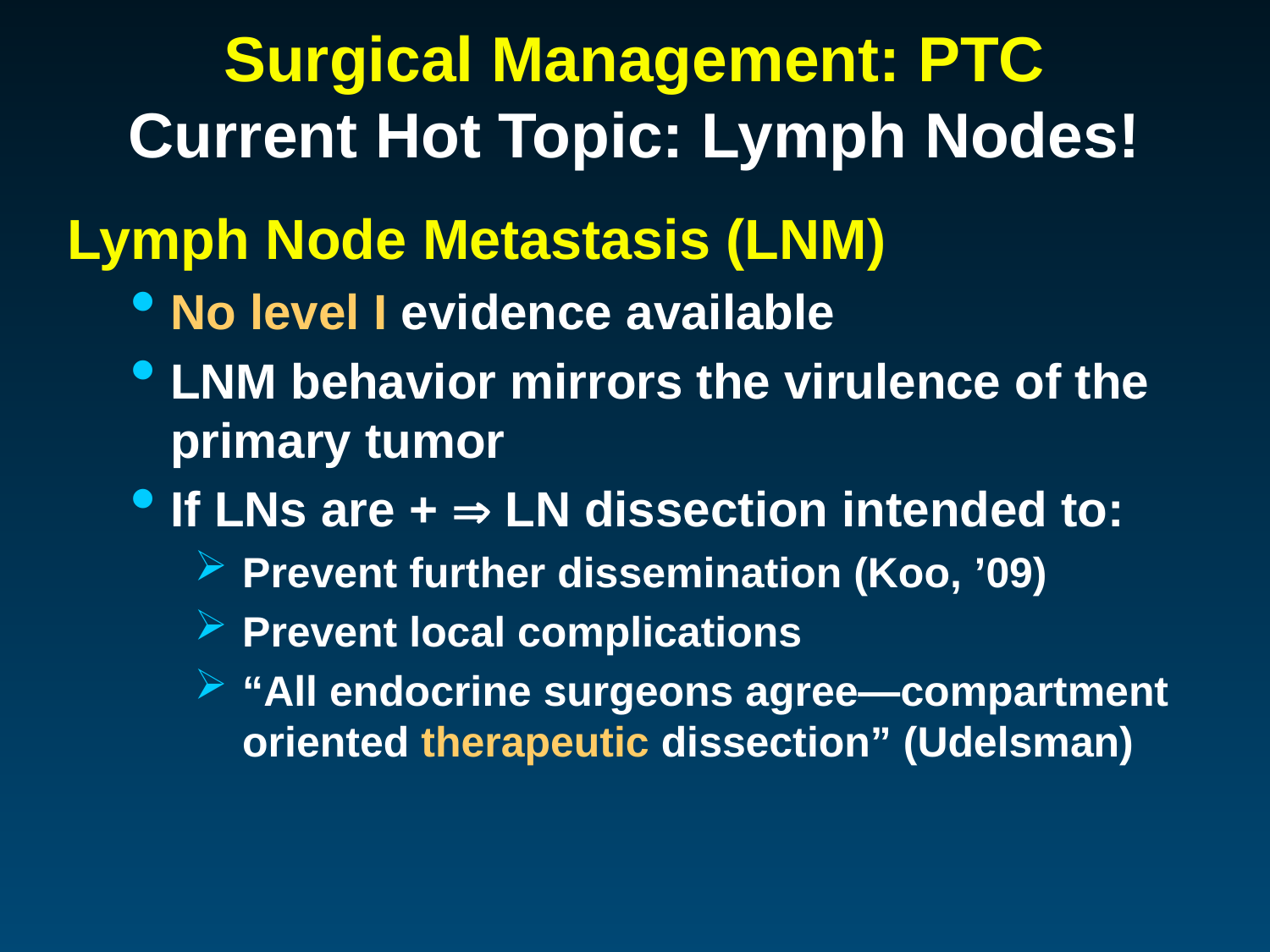

# Surgical Management: PTC Current Hot Topic: Lymph Nodes!
Lymph Node Metastasis (LNM)
No level I evidence available
LNM behavior mirrors the virulence of the primary tumor
If LNs are + ⇒ LN dissection intended to:
Prevent further dissemination (Koo, ’09)
Prevent local complications
“All endocrine surgeons agree—compartment   oriented therapeutic dissection” (Udelsman)